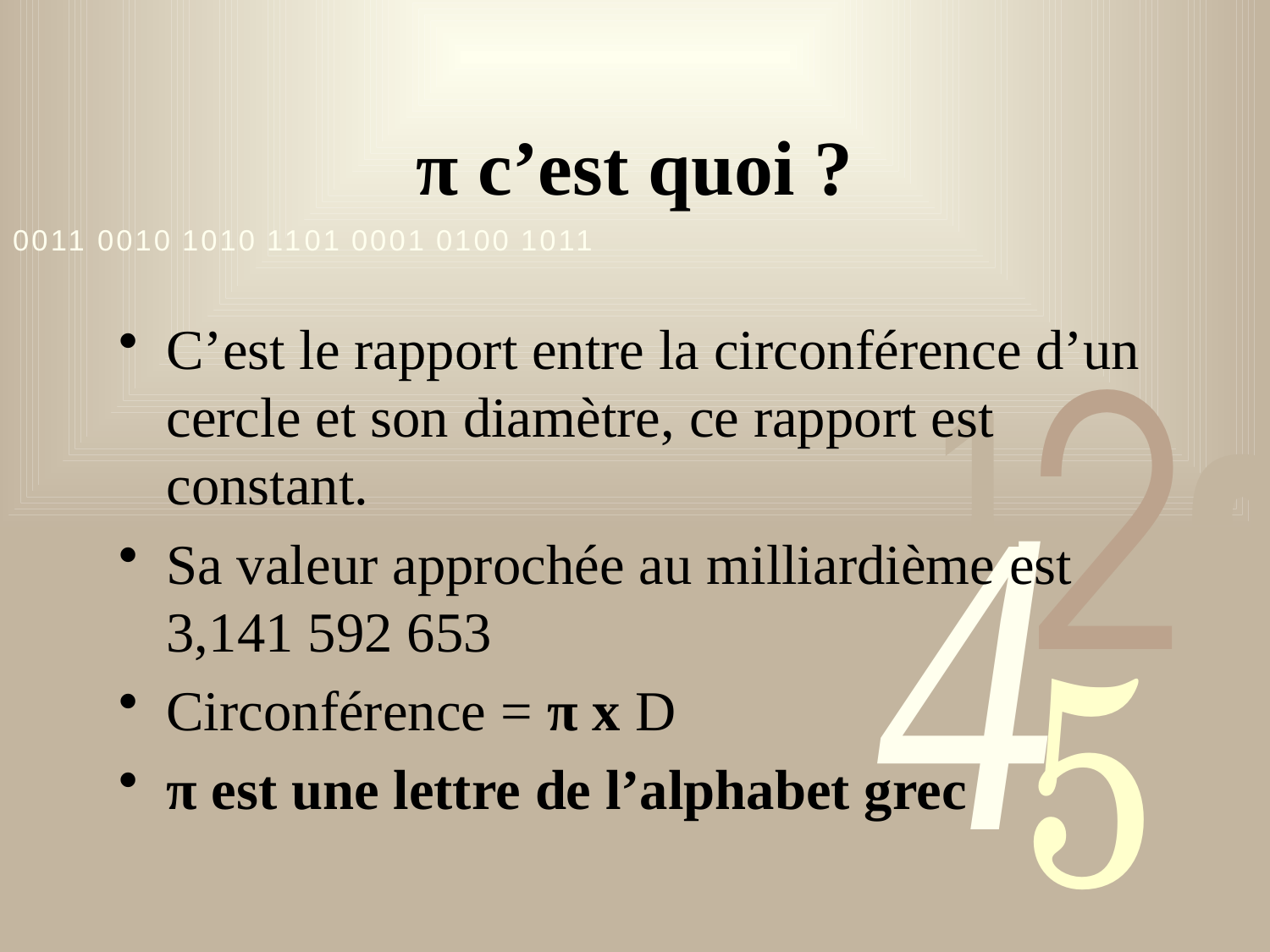

# π c’est quoi ?
C’est le rapport entre la circonférence d’un cercle et son diamètre, ce rapport est constant.
Sa valeur approchée au milliardième est  3,141 592 653
Circonférence = π x D
π est une lettre de l’alphabet grec